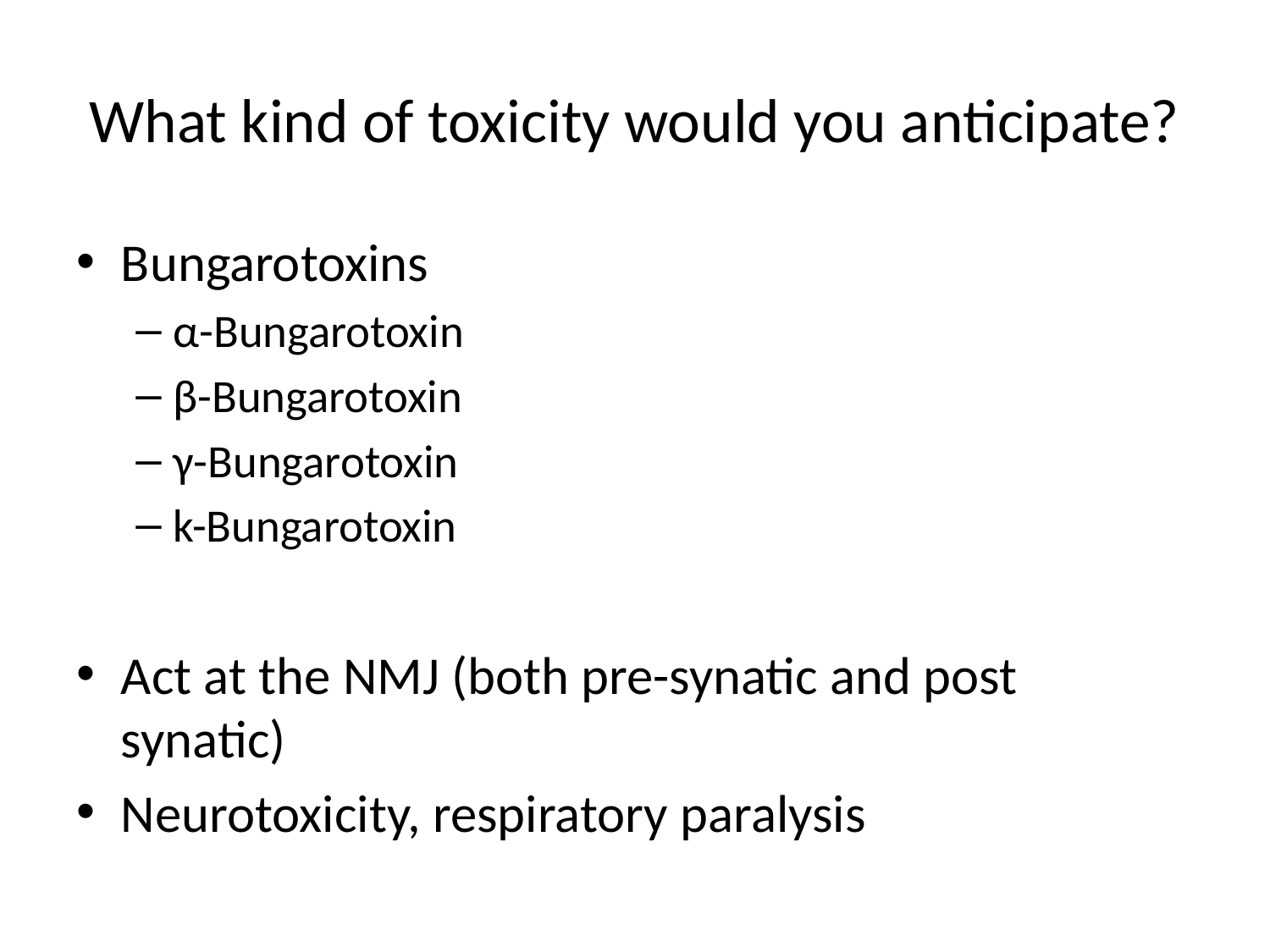

# What kind of toxicity would you anticipate?
Bungarotoxins
α-Bungarotoxin
β-Bungarotoxin
γ-Bungarotoxin
k-Bungarotoxin

Act at the NMJ (both pre-synatic and post synatic)
Neurotoxicity, respiratory paralysis